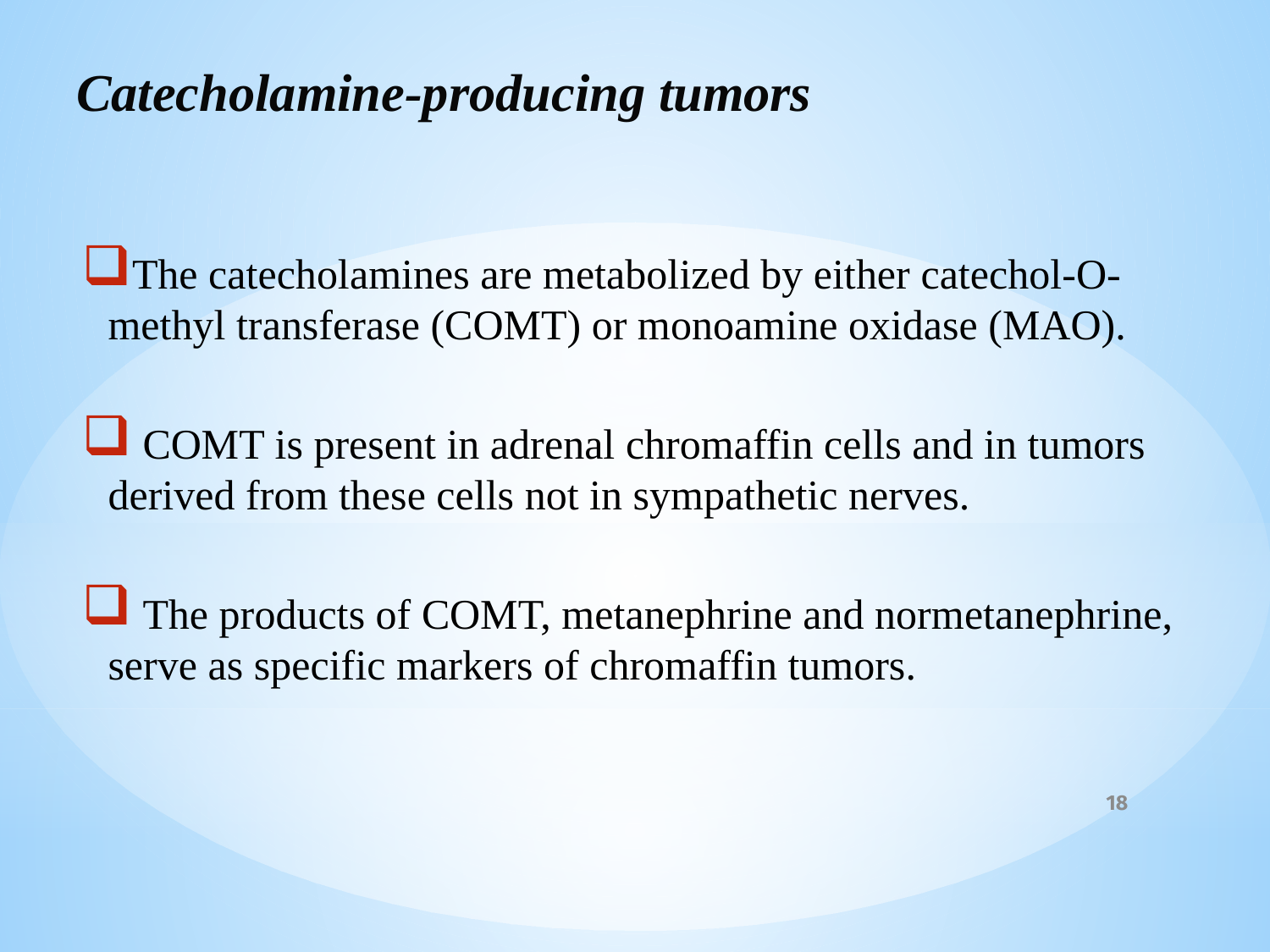

# Catecholamine-producing tumors

The catecholamines are metabolized by either catechol-O-methyl transferase (COMT) or monoamine oxidase (MAO).

 COMT is present in adrenal chromaffin cells and in tumors derived from these cells not in sympathetic nerves.

 The products of COMT, metanephrine and normetanephrine, serve as specific markers of chromaffin tumors.

18